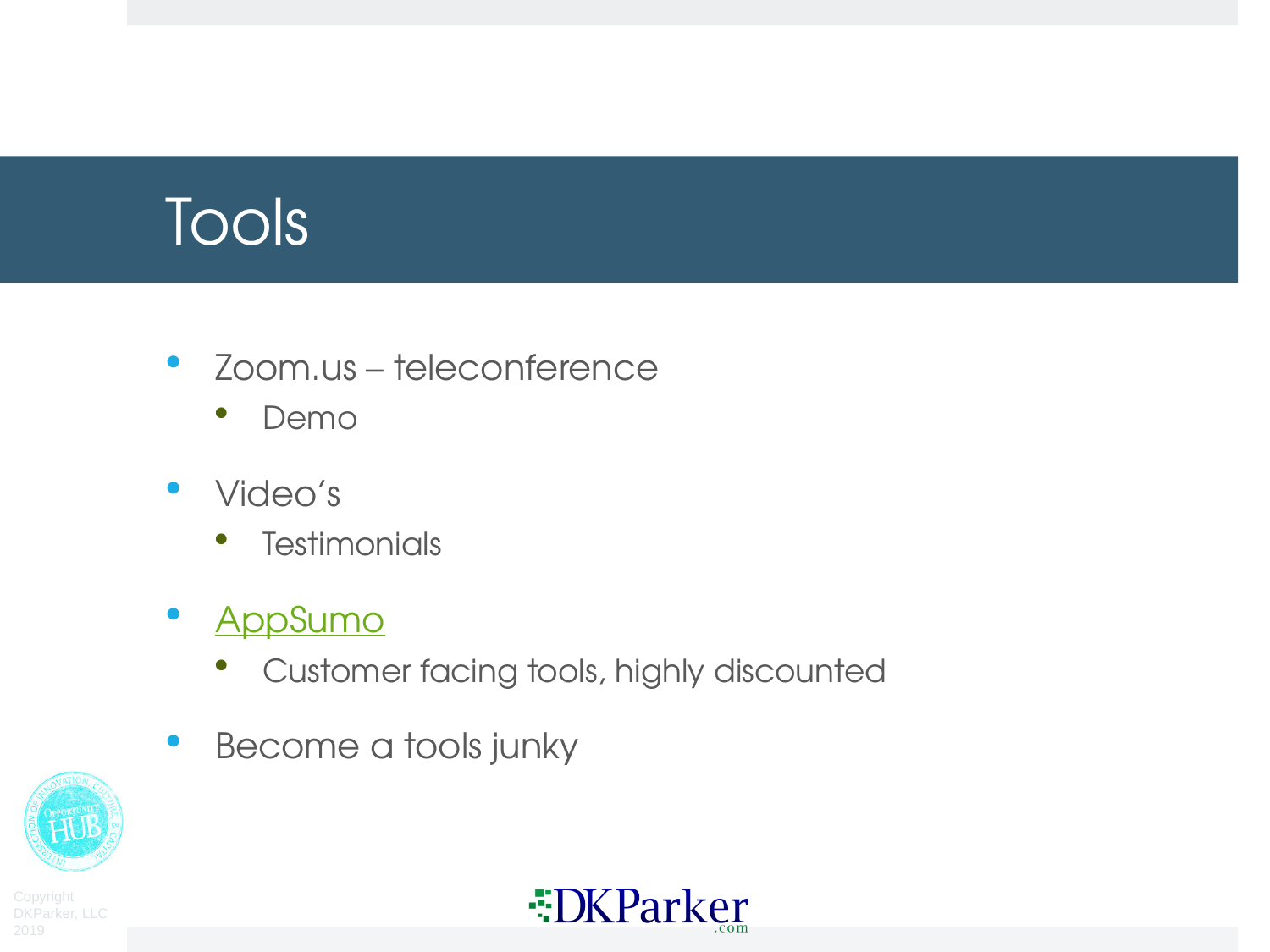

# Tools
Zoom.us – teleconference
Demo
Video’s
Testimonials
AppSumo
Customer facing tools, highly discounted
Become a tools junky